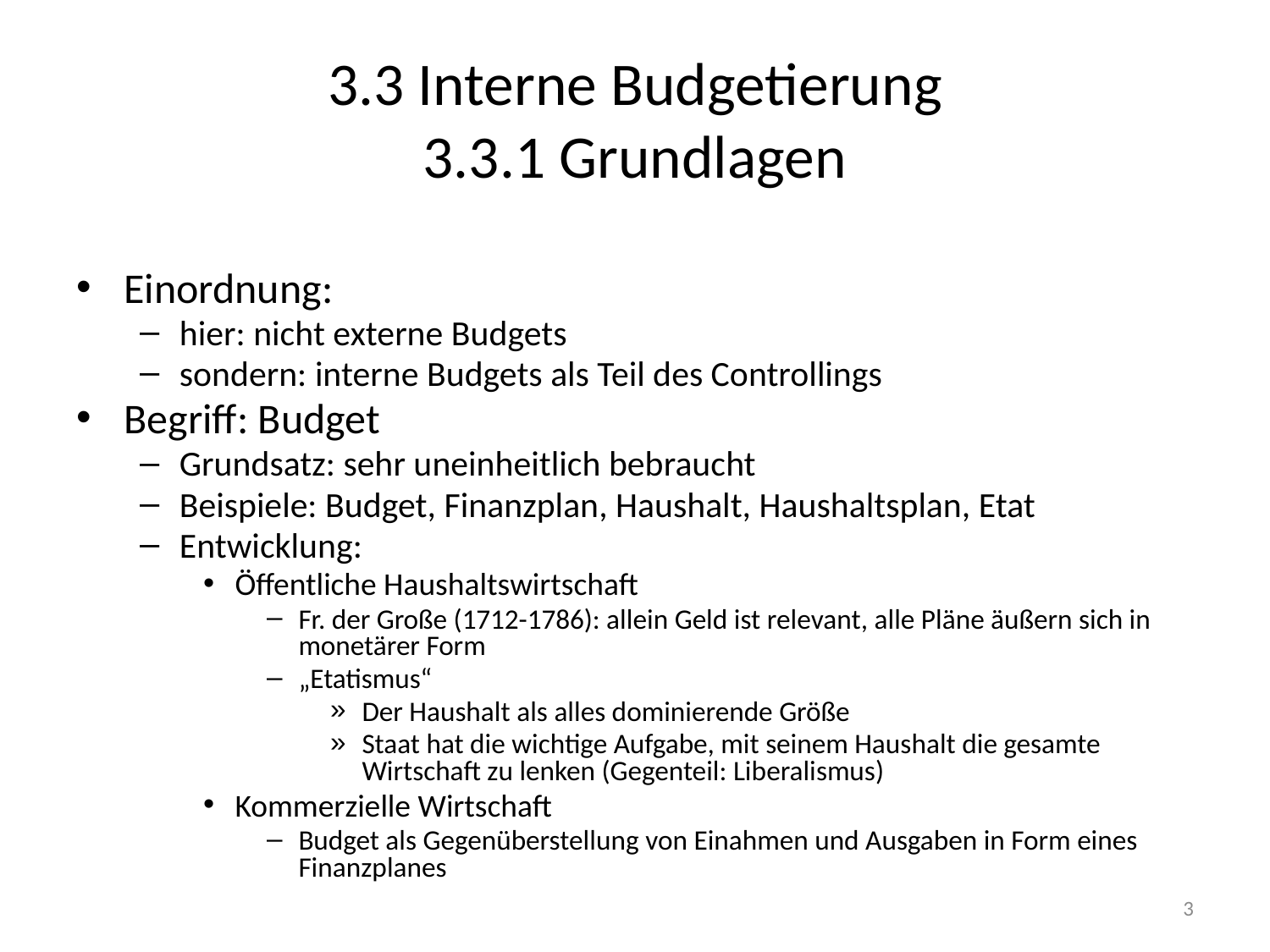

# 3.3 Interne Budgetierung 3.3.1 Grundlagen
Einordnung:
hier: nicht externe Budgets
sondern: interne Budgets als Teil des Controllings
Begriff: Budget
Grundsatz: sehr uneinheitlich bebraucht
Beispiele: Budget, Finanzplan, Haushalt, Haushaltsplan, Etat
Entwicklung:
Öffentliche Haushaltswirtschaft
Fr. der Große (1712-1786): allein Geld ist relevant, alle Pläne äußern sich in monetärer Form
„Etatismus“
Der Haushalt als alles dominierende Größe
Staat hat die wichtige Aufgabe, mit seinem Haushalt die gesamte Wirtschaft zu lenken (Gegenteil: Liberalismus)
Kommerzielle Wirtschaft
Budget als Gegenüberstellung von Einahmen und Ausgaben in Form eines Finanzplanes
3